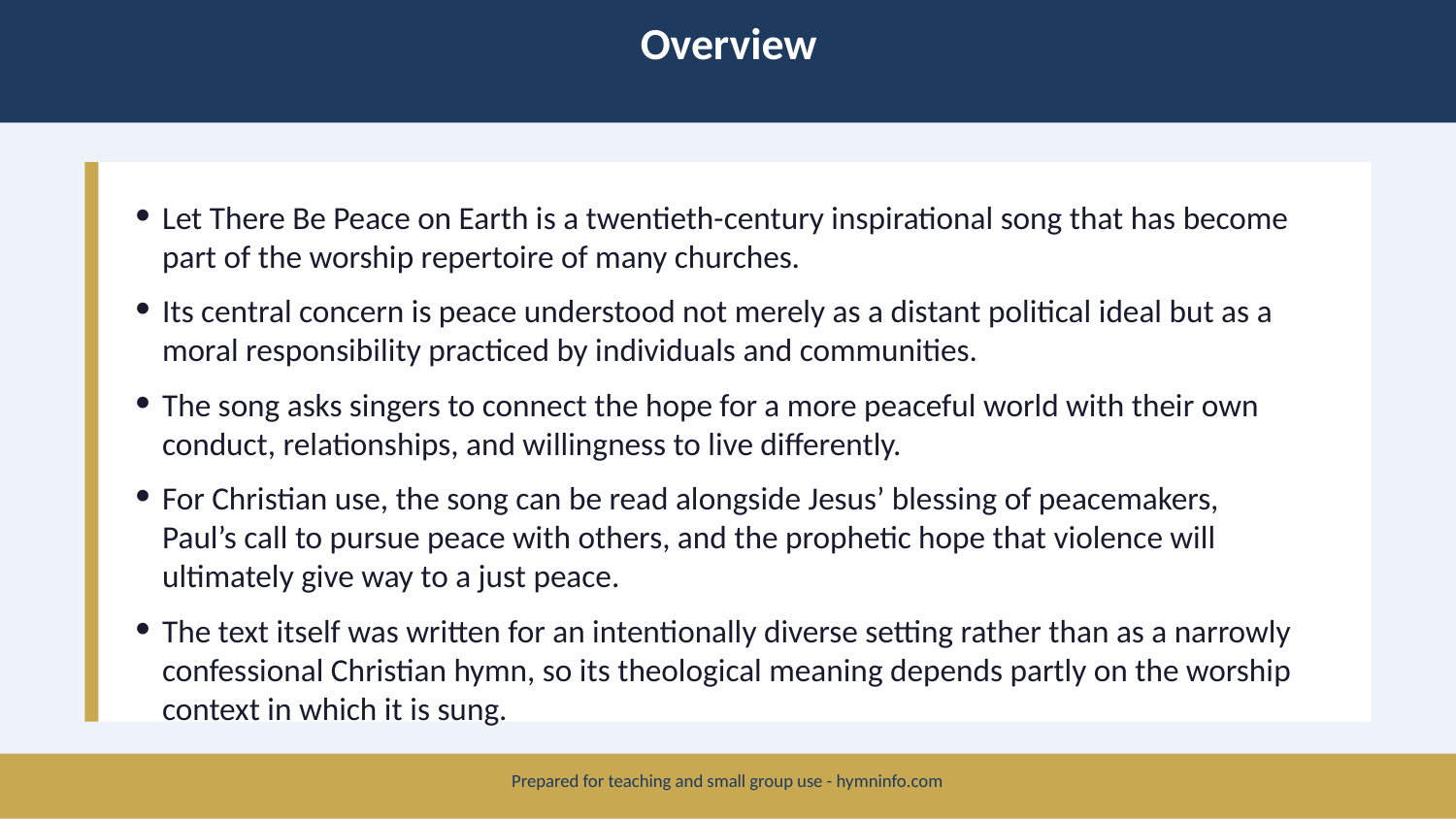

Overview

Let There Be Peace on Earth is a twentieth-century inspirational song that has become part of the worship repertoire of many churches.
Its central concern is peace understood not merely as a distant political ideal but as a moral responsibility practiced by individuals and communities.
The song asks singers to connect the hope for a more peaceful world with their own conduct, relationships, and willingness to live differently.
For Christian use, the song can be read alongside Jesus’ blessing of peacemakers, Paul’s call to pursue peace with others, and the prophetic hope that violence will ultimately give way to a just peace.
The text itself was written for an intentionally diverse setting rather than as a narrowly confessional Christian hymn, so its theological meaning depends partly on the worship context in which it is sung.

Prepared for teaching and small group use - hymninfo.com